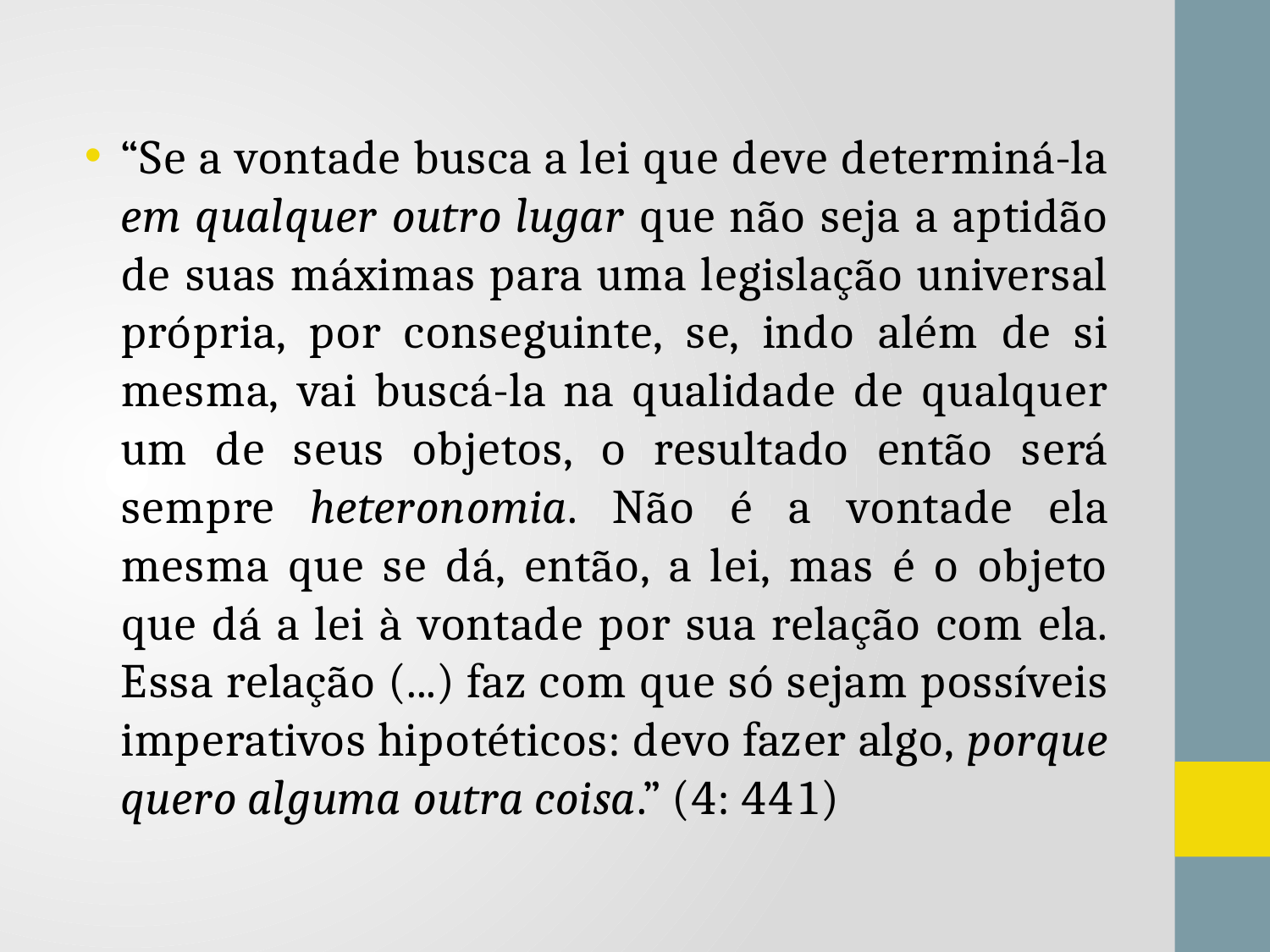

“Se a vontade busca a lei que deve determiná-la em qualquer outro lugar que não seja a aptidão de suas máximas para uma legislação universal própria, por conseguinte, se, indo além de si mesma, vai buscá-la na qualidade de qualquer um de seus objetos, o resultado então será sempre heteronomia. Não é a vontade ela mesma que se dá, então, a lei, mas é o objeto que dá a lei à vontade por sua relação com ela. Essa relação (...) faz com que só sejam possíveis imperativos hipotéticos: devo fazer algo, porque quero alguma outra coisa.” (4: 441)